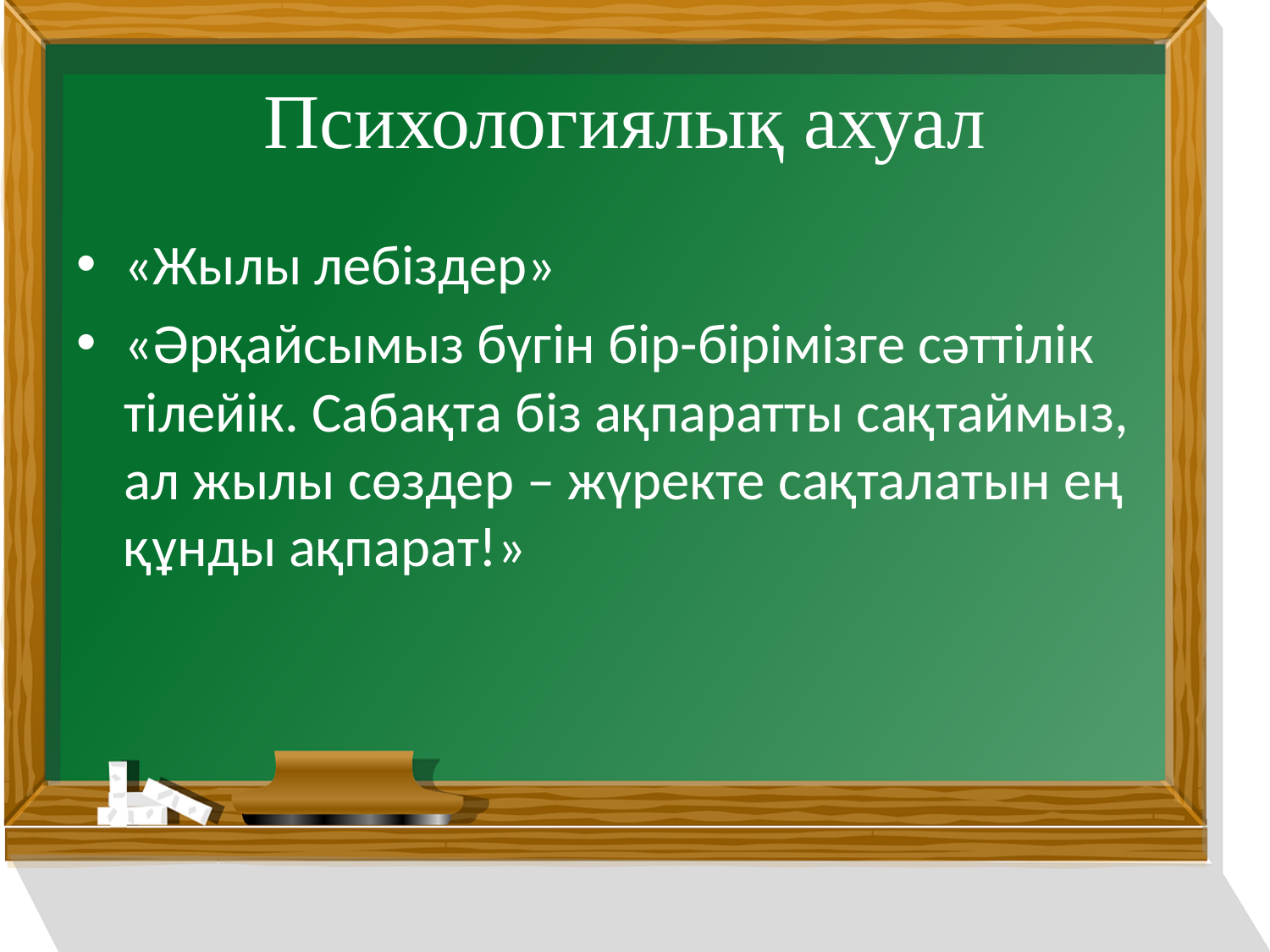

# Психологиялық ахуал
«Жылы лебіздер»
«Әрқайсымыз бүгін бір-бірімізге сәттілік тілейік. Сабақта біз ақпаратты сақтаймыз, ал жылы сөздер – жүректе сақталатын ең құнды ақпарат!»